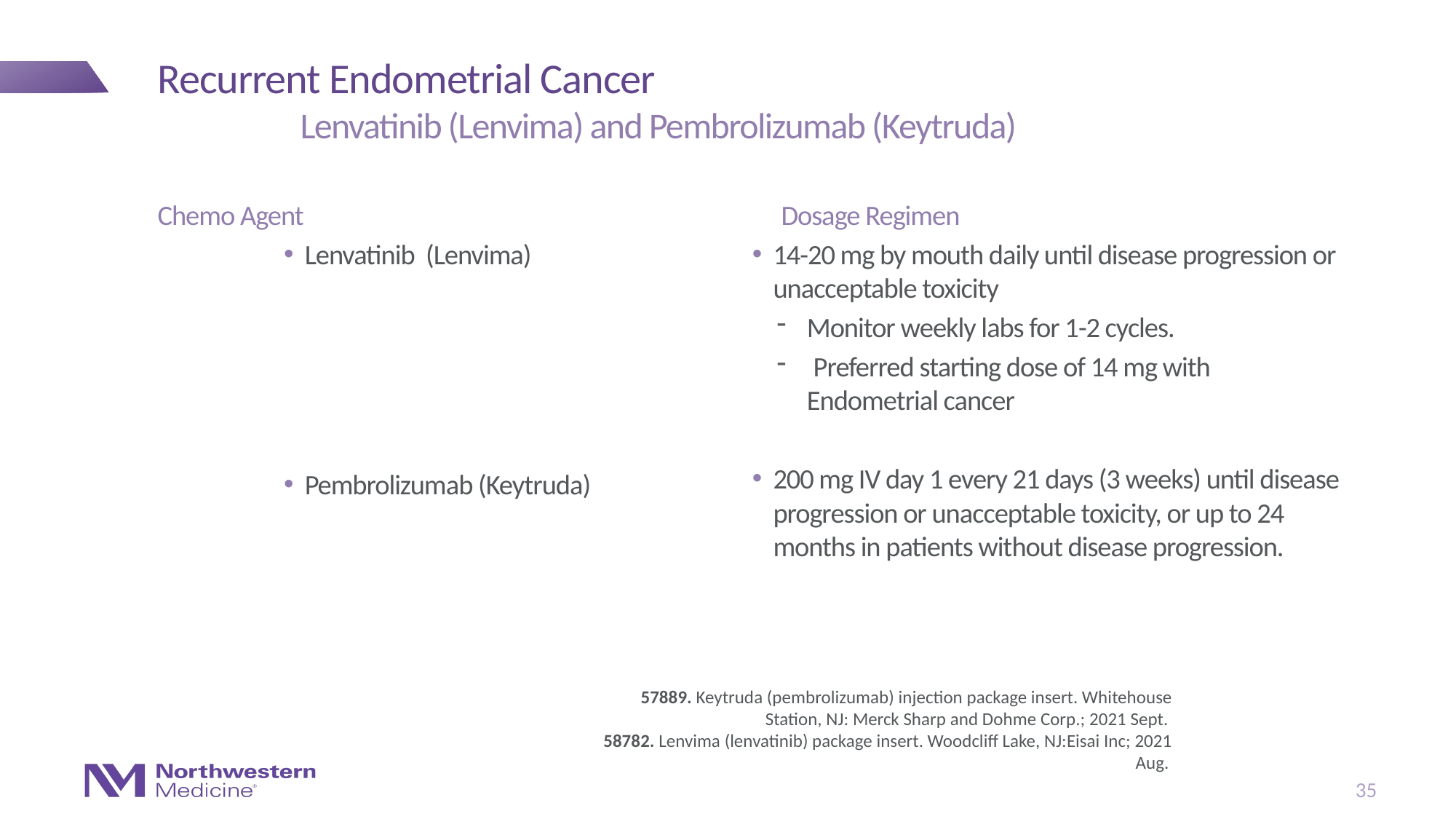

# Recurrent Endometrial Cancer
Lenvatinib (Lenvima) and Pembrolizumab (Keytruda)
Chemo Agent
Dosage Regimen
Lenvatinib  (Lenvima)

Pembrolizumab (Keytruda)

14-20 mg by mouth daily until disease progression or unacceptable toxicity
Monitor weekly labs for 1-2 cycles.
 Preferred starting dose of 14 mg with Endometrial cancer

200 mg IV day 1 every 21 days (3 weeks) until disease progression or unacceptable toxicity, or up to 24 months in patients without disease progression.

57889. Keytruda (pembrolizumab) injection package insert. Whitehouse Station, NJ: Merck Sharp and Dohme Corp.; 2021 Sept.
58782. Lenvima (lenvatinib) package insert. Woodcliff Lake, NJ:Eisai Inc; 2021 Aug.

35